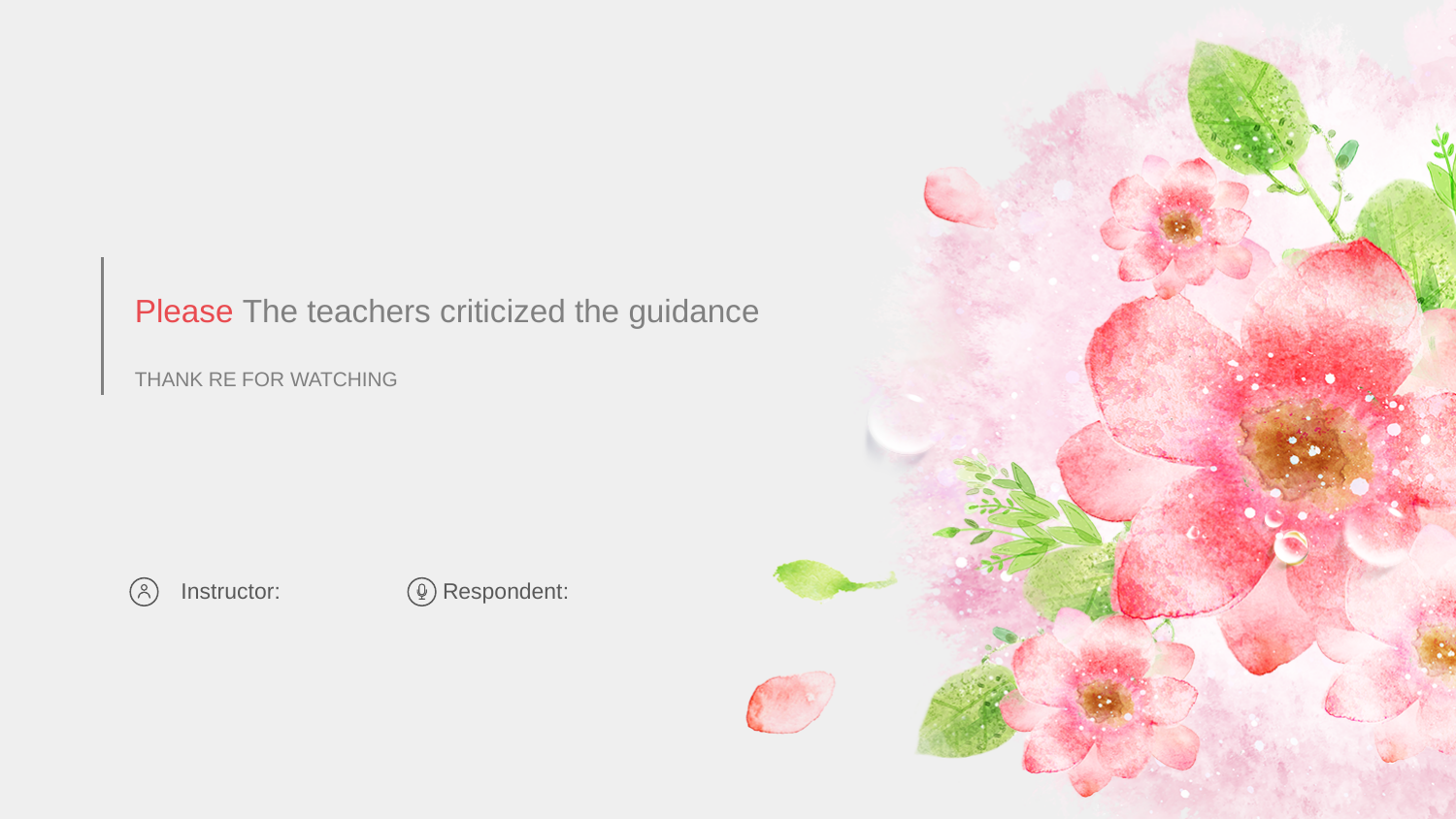

Please The teachers criticized the guidance
THANK RE FOR WATCHING
Instructor:
Respondent: